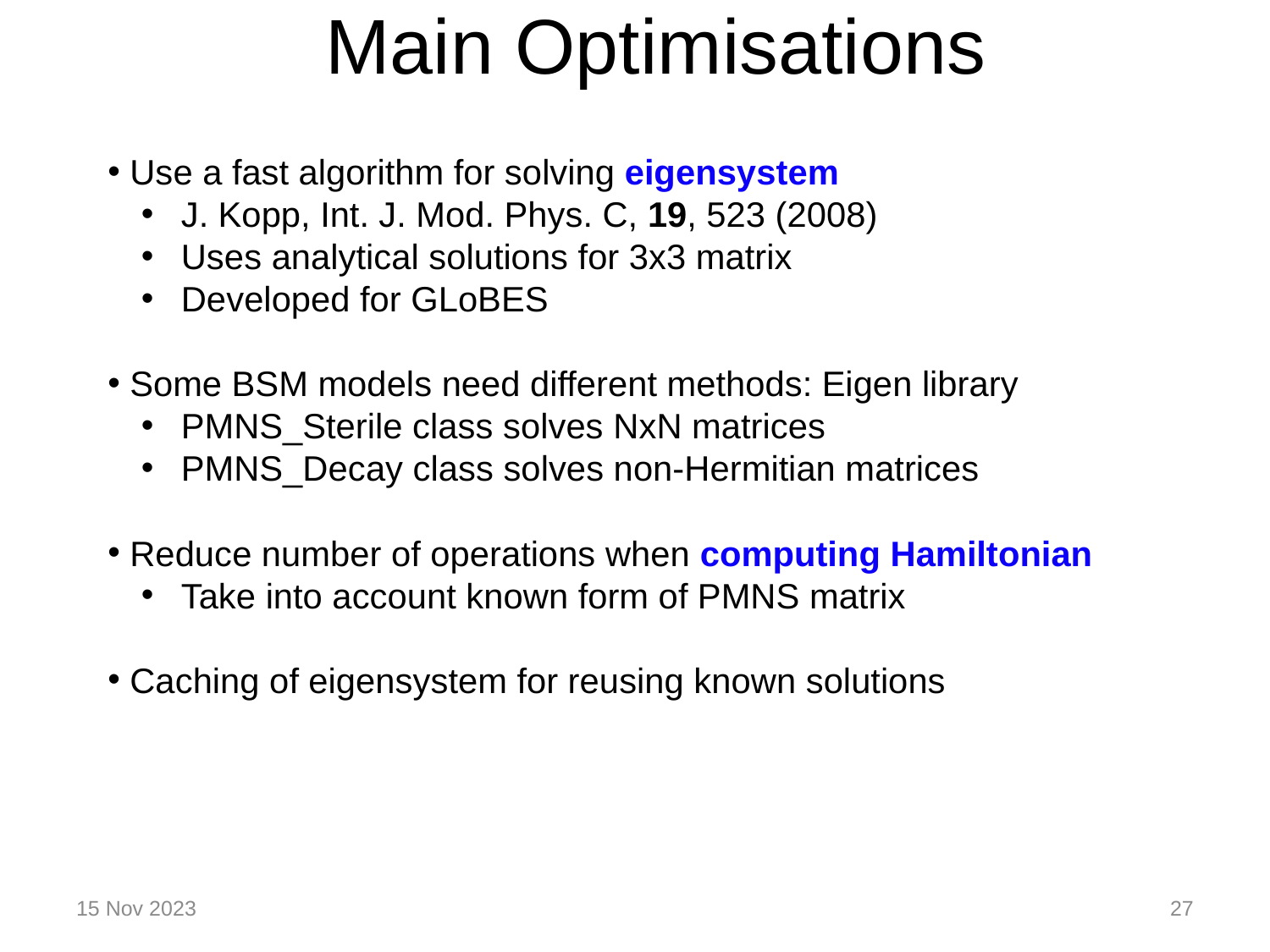

Main Optimisations
 Use a fast algorithm for solving eigensystem
 J. Kopp, Int. J. Mod. Phys. C, 19, 523 (2008)
 Uses analytical solutions for 3x3 matrix
 Developed for GLoBES

 Some BSM models need different methods: Eigen library
 PMNS_Sterile class solves NxN matrices
 PMNS_Decay class solves non-Hermitian matrices

 Reduce number of operations when computing Hamiltonian
 Take into account known form of PMNS matrix

 Caching of eigensystem for reusing known solutions
15 Nov 2023
27